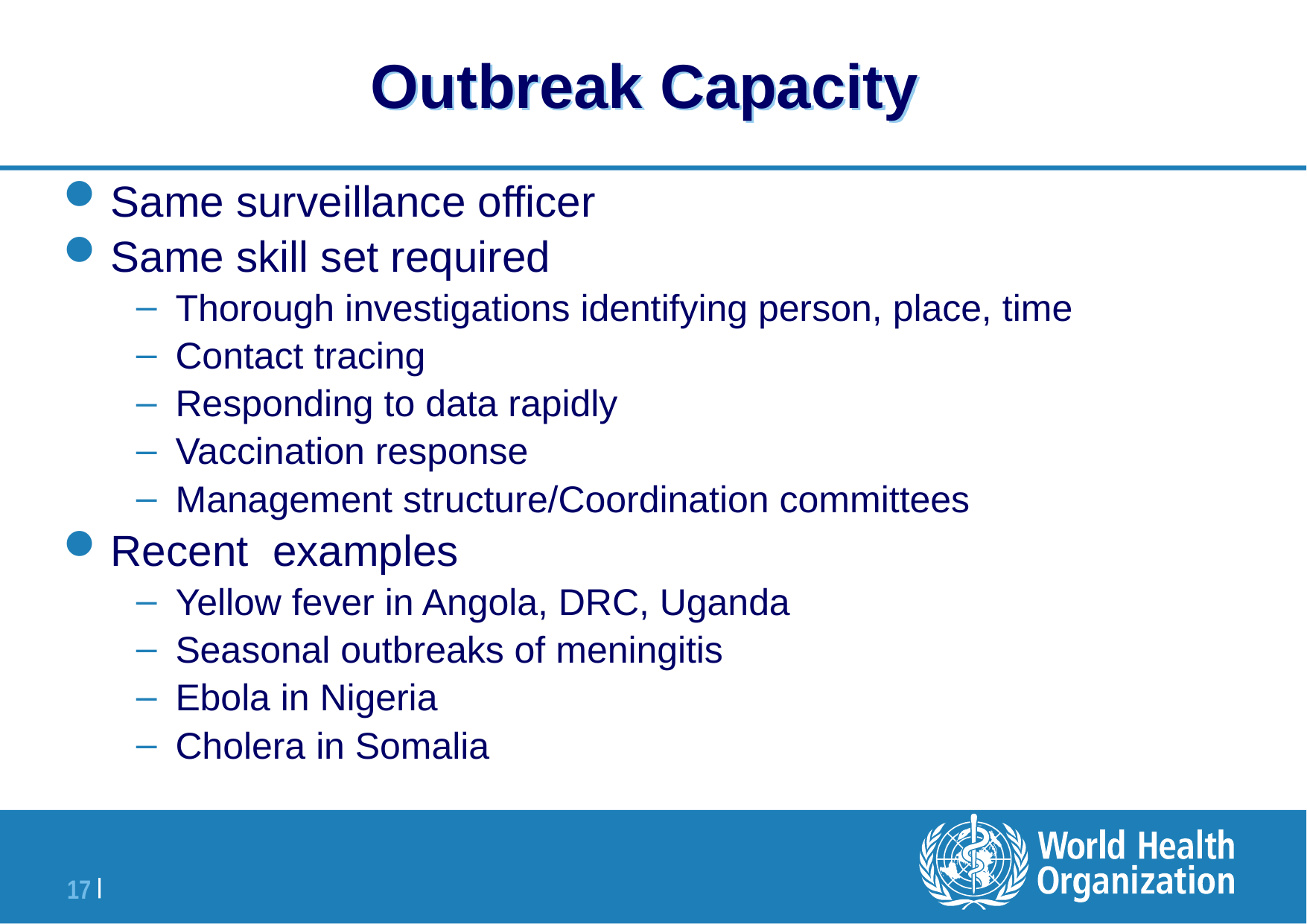

# Outbreak Capacity
Same surveillance officer
Same skill set required
Thorough investigations identifying person, place, time
Contact tracing
Responding to data rapidly
Vaccination response
Management structure/Coordination committees
Recent  examples
Yellow fever in Angola, DRC, Uganda
Seasonal outbreaks of meningitis
Ebola in Nigeria
Cholera in Somalia

Cover